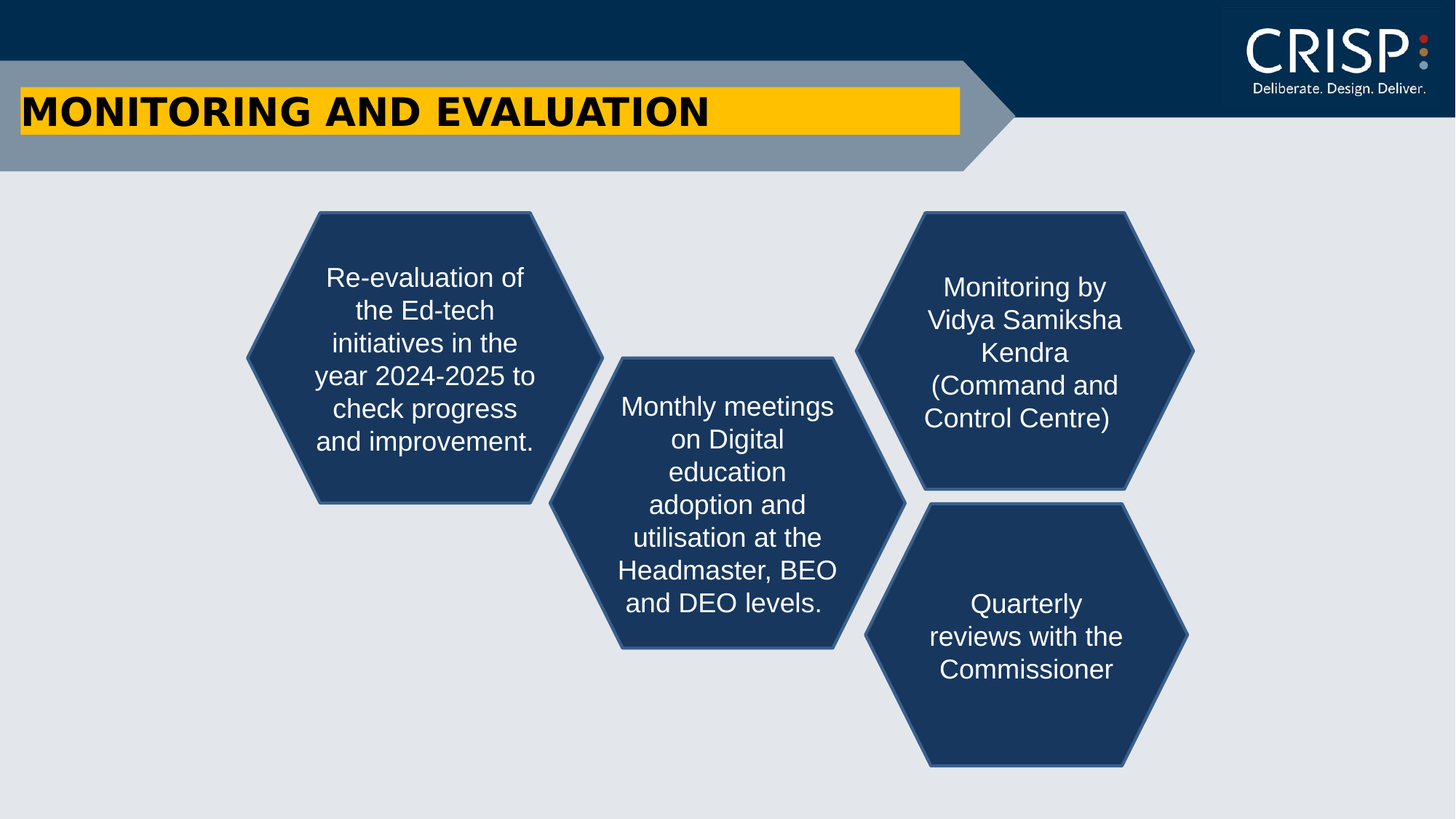

# MONITORING AND EVALUATION
Re-evaluation of the Ed-tech initiatives in the year 2024-2025 to check progress and improvement.
Monitoring by Vidya Samiksha Kendra (Command and Control Centre)
Monthly meetings on Digital education adoption and utilisation at the Headmaster, BEO and DEO levels.
Quarterly reviews with the Commissioner